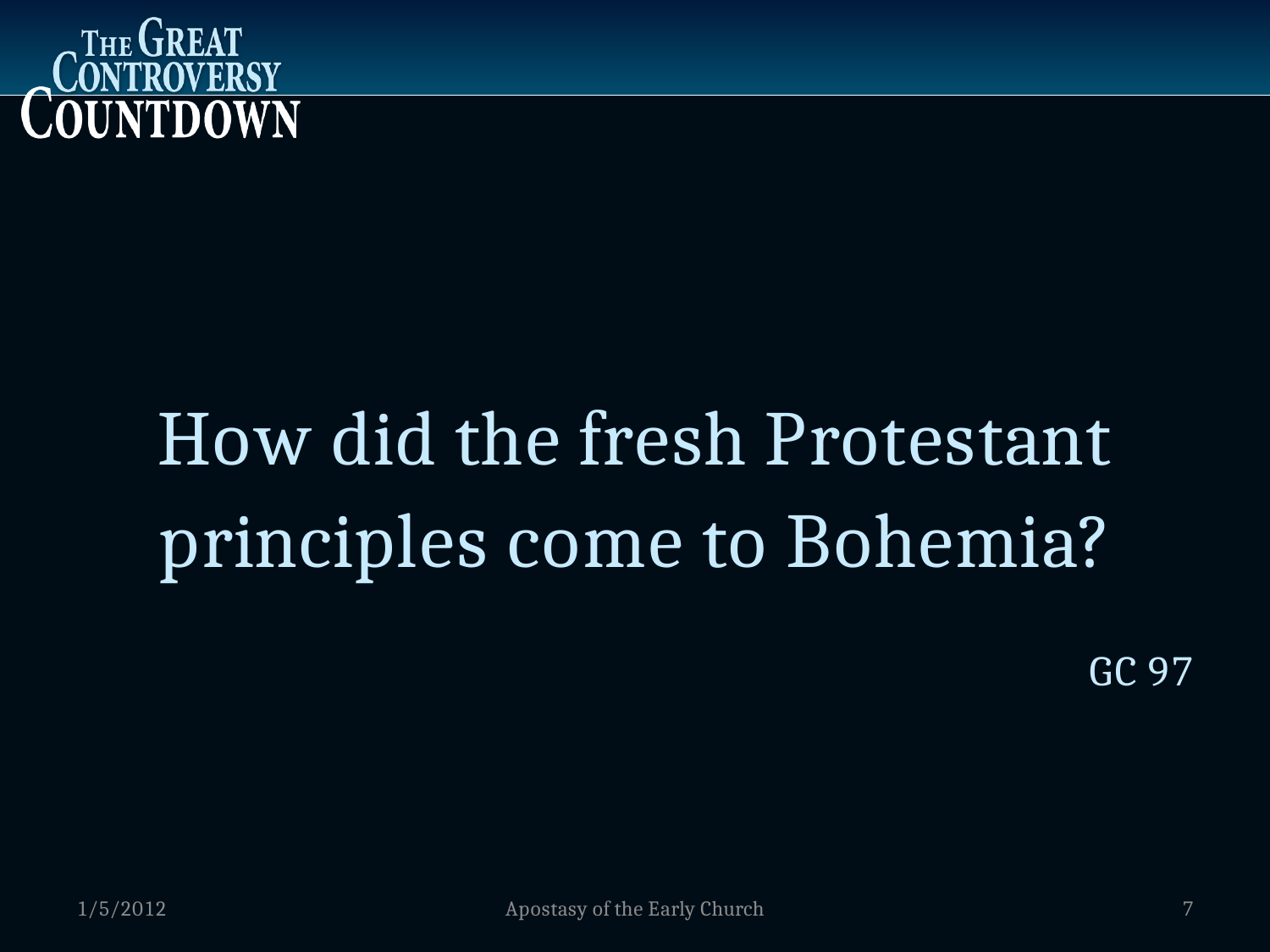

How did the fresh Protestant principles come to Bohemia?

GC 97
1/5/2012
Apostasy of the Early Church
7